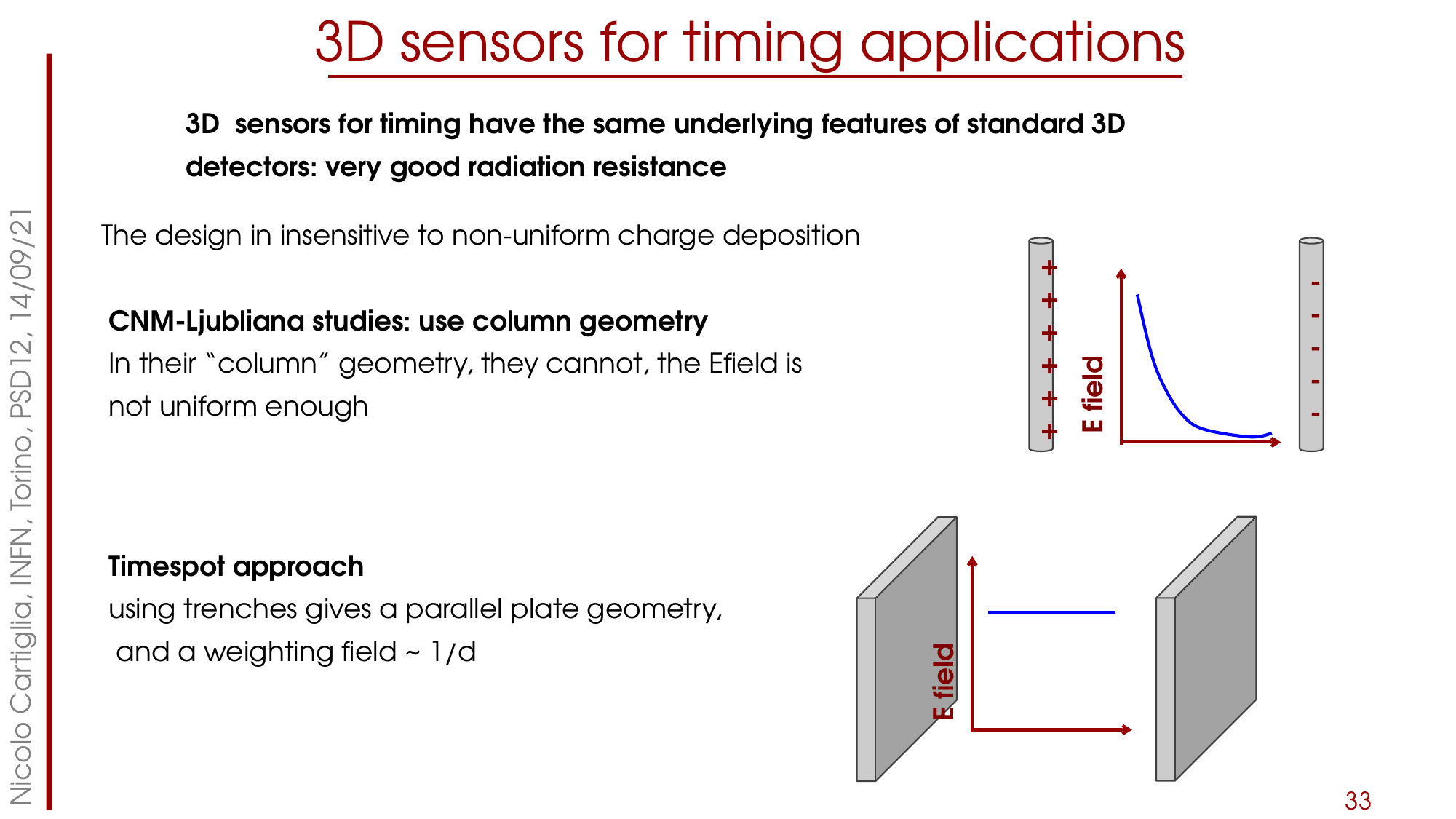

# 3D sensors for timing applications
3D  sensors for timing have the same underlying features of standard 3D detectors: very good radiation resistance

 The design in insensitive to non-uniform charge deposition
++++++
-----
CNM-Ljubliana studies: use column geometry
In their “column” geometry, they cannot, the Efield is not uniform enough

E field
Nicolo Cartiglia, INFN, Torino, PSD12, 14/09/21

Timespot approach
using trenches gives a parallel plate geometry,
 and a weighting field ~ 1/d

E field
33